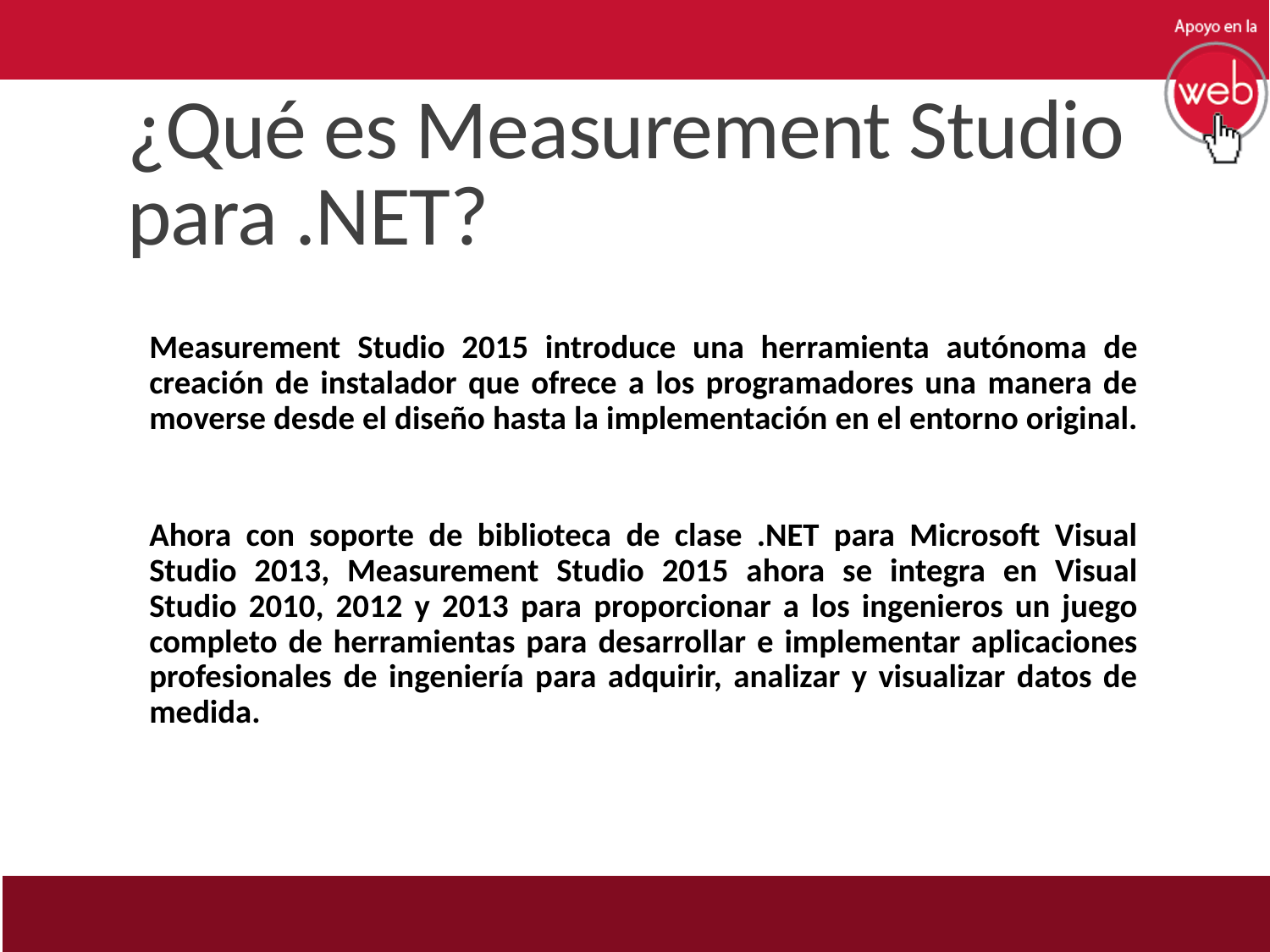

# ¿Qué es Measurement Studio para .NET?
Measurement Studio 2015 introduce una herramienta autónoma de creación de instalador que ofrece a los programadores una manera de moverse desde el diseño hasta la implementación en el entorno original.

Ahora con soporte de biblioteca de clase .NET para Microsoft Visual Studio 2013, Measurement Studio 2015 ahora se integra en Visual Studio 2010, 2012 y 2013 para proporcionar a los ingenieros un juego completo de herramientas para desarrollar e implementar aplicaciones profesionales de ingeniería para adquirir, analizar y visualizar datos de medida.